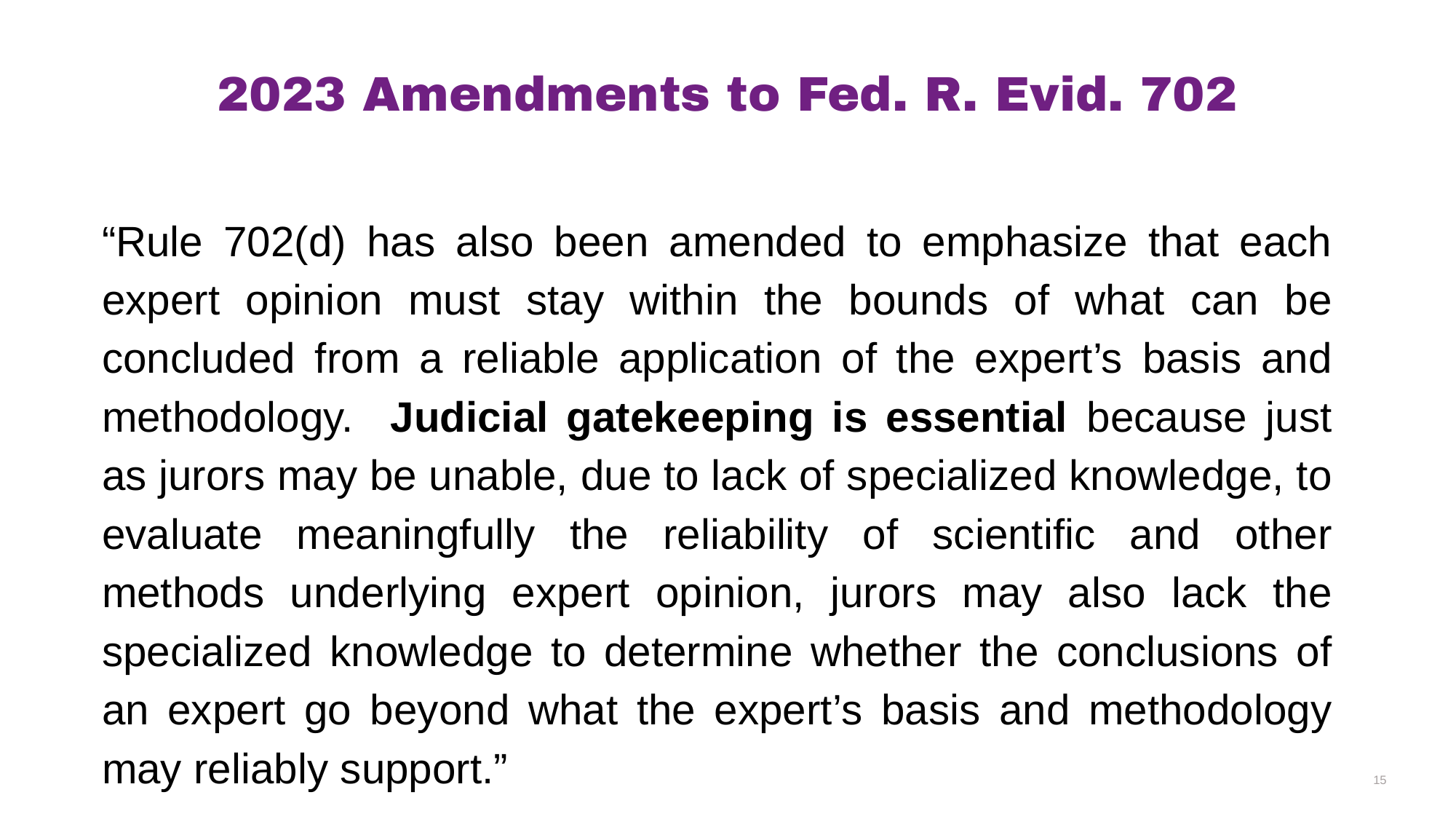

# 2023 Amendments to Fed. R. Evid. 702

“Rule 702(d) has also been amended to emphasize that each expert opinion must stay within the bounds of what can be concluded from a reliable application of the expert’s basis and methodology.  Judicial gatekeeping is essential because just as jurors may be unable, due to lack of specialized knowledge, to evaluate meaningfully the reliability of scientific and other methods underlying expert opinion, jurors may also lack the specialized knowledge to determine whether the conclusions of an expert go beyond what the expert’s basis and methodology may reliably support.”

15